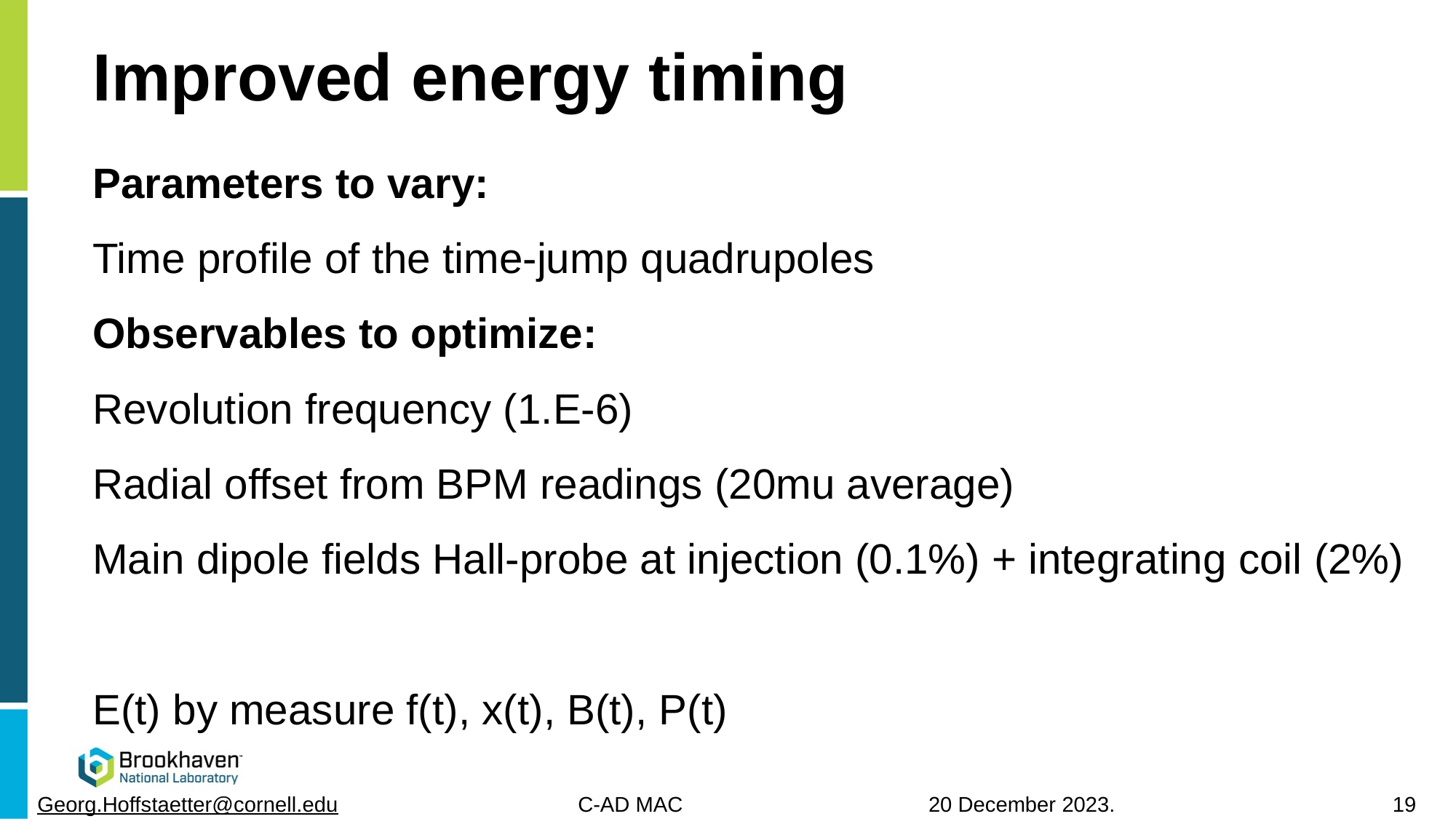

# Improved energy timing
Parameters to vary:
Time profile of the time-jump quadrupoles
Observables to optimize:
Revolution frequency (1.E-6)
Radial offset from BPM readings (20mu average)
Main dipole fields Hall-probe at injection (0.1%) + integrating coil (2%)

E(t) by measure f(t), x(t), B(t), P(t)